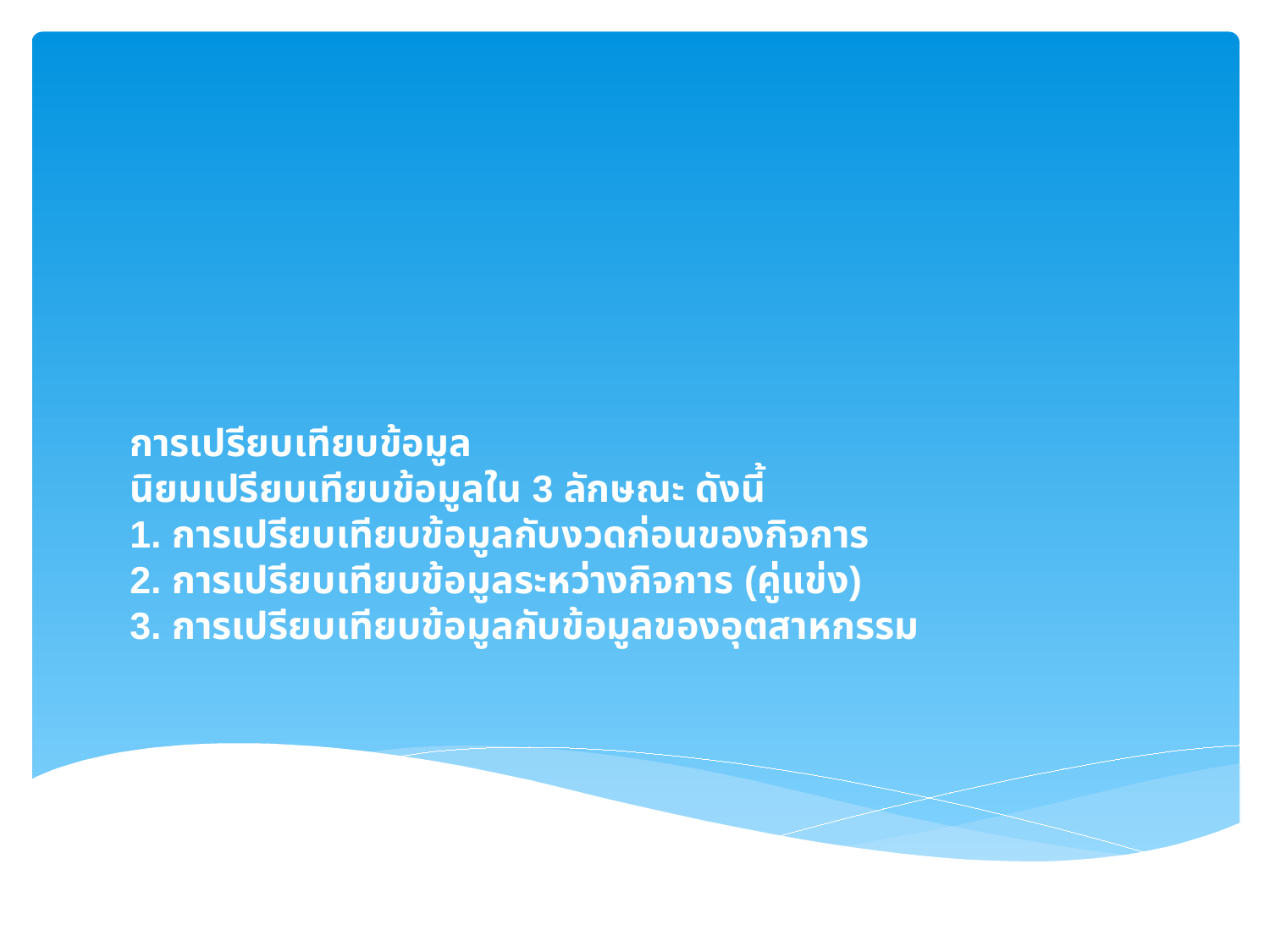

# การเปรียบเทียบข้อมูล นิยมเปรียบเทียบข้อมูลใน 3 ลักษณะ ดังนี้ 1. การเปรียบเทียบข้อมูลกับงวดก่อนของกิจการ 2. การเปรียบเทียบข้อมูลระหว่างกิจการ (คู่แข่ง) 3. การเปรียบเทียบข้อมูลกับข้อมูลของอุตสาหกรรม